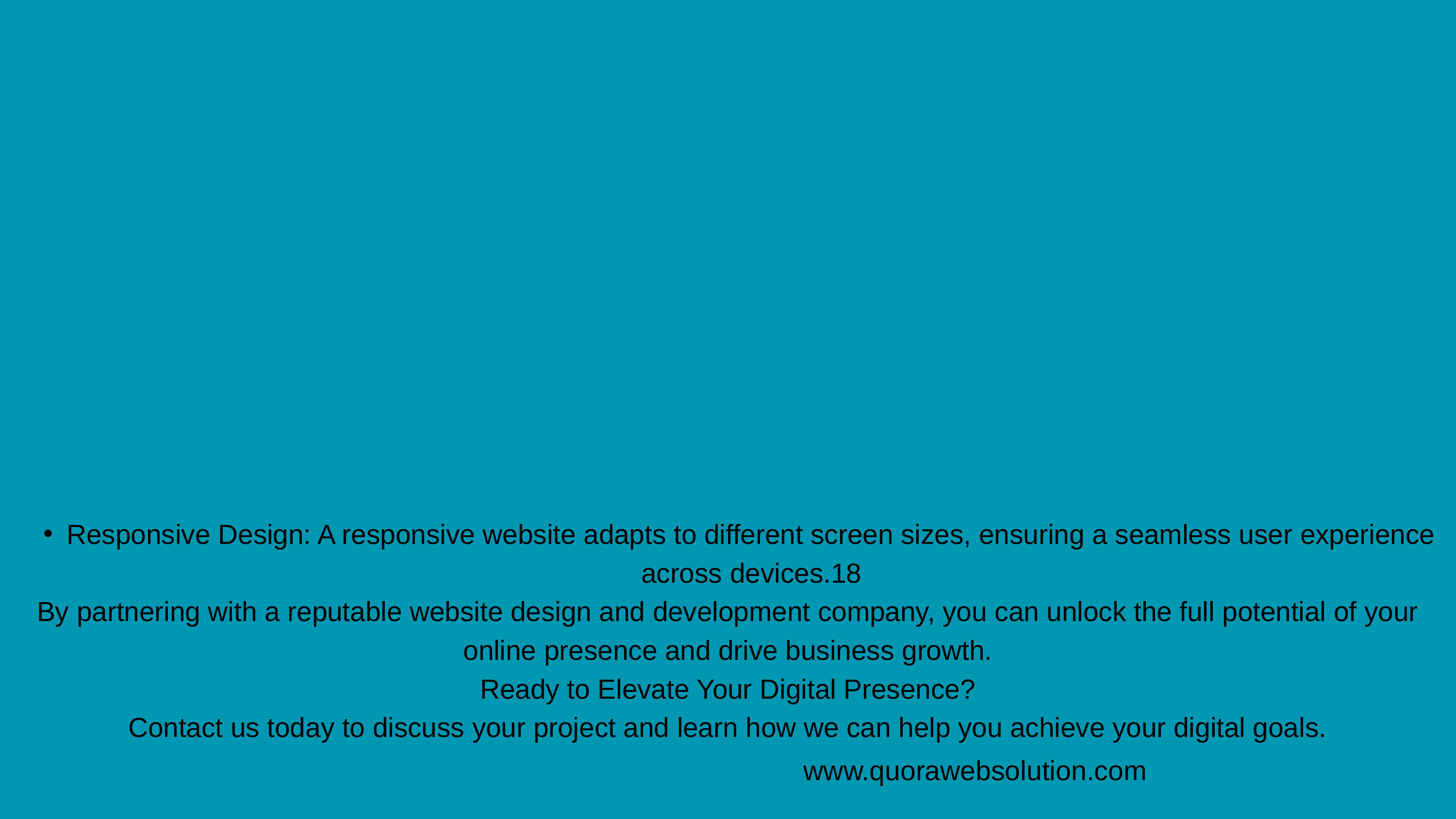

Responsive Design: A responsive website adapts to different screen sizes, ensuring a seamless user experience across devices.18
By partnering with a reputable website design and development company, you can unlock the full potential of your online presence and drive business growth.
Ready to Elevate Your Digital Presence?
Contact us today to discuss your project and learn how we can help you achieve your digital goals.
www.quorawebsolution.com